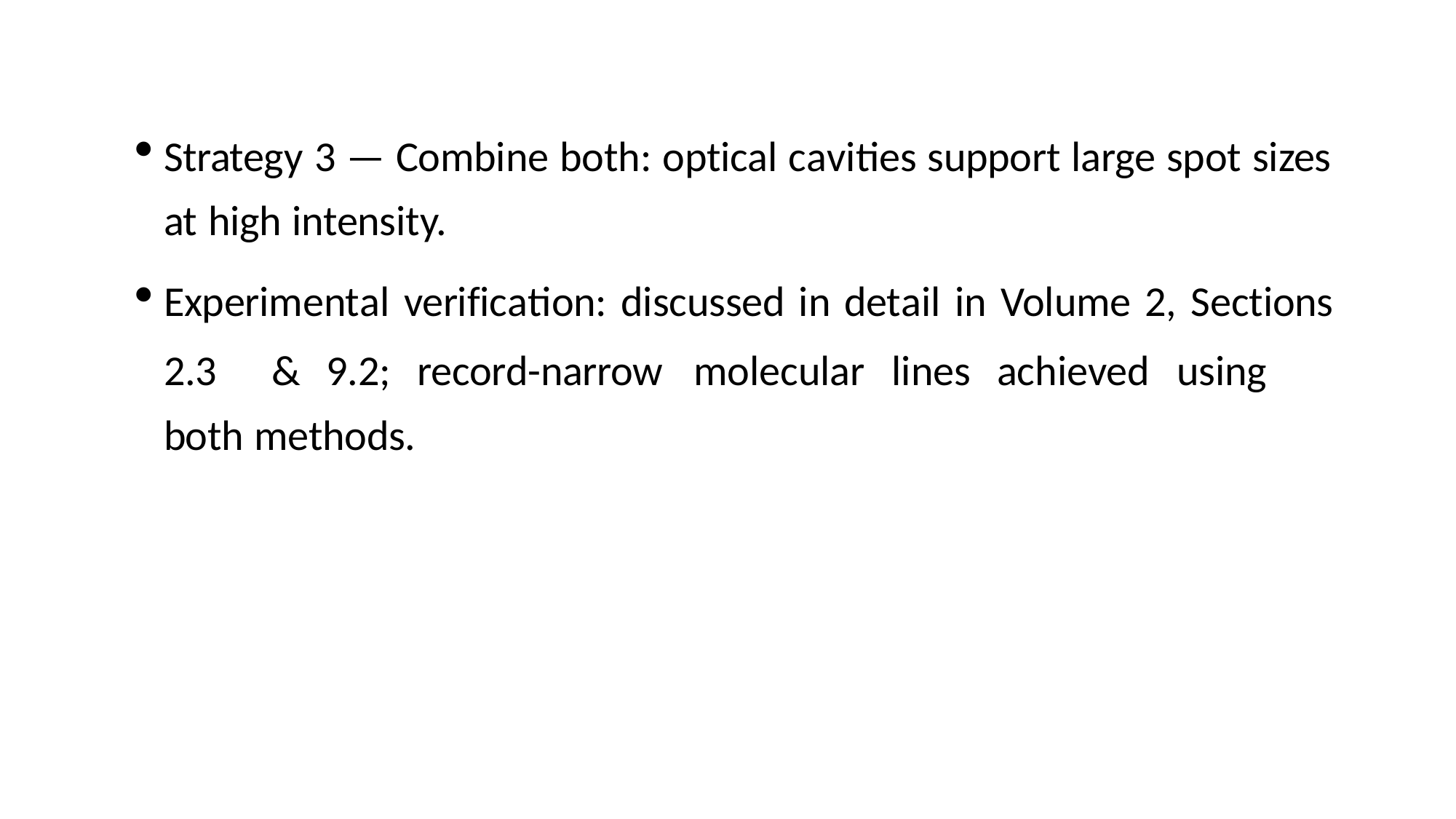

Strategy 3 — Combine both: optical cavities support large spot sizes at high intensity.
Experimental verification: discussed in detail in Volume 2, Sections
2.3	&	9.2;	record-narrow	molecular	lines	achieved	using	both methods.